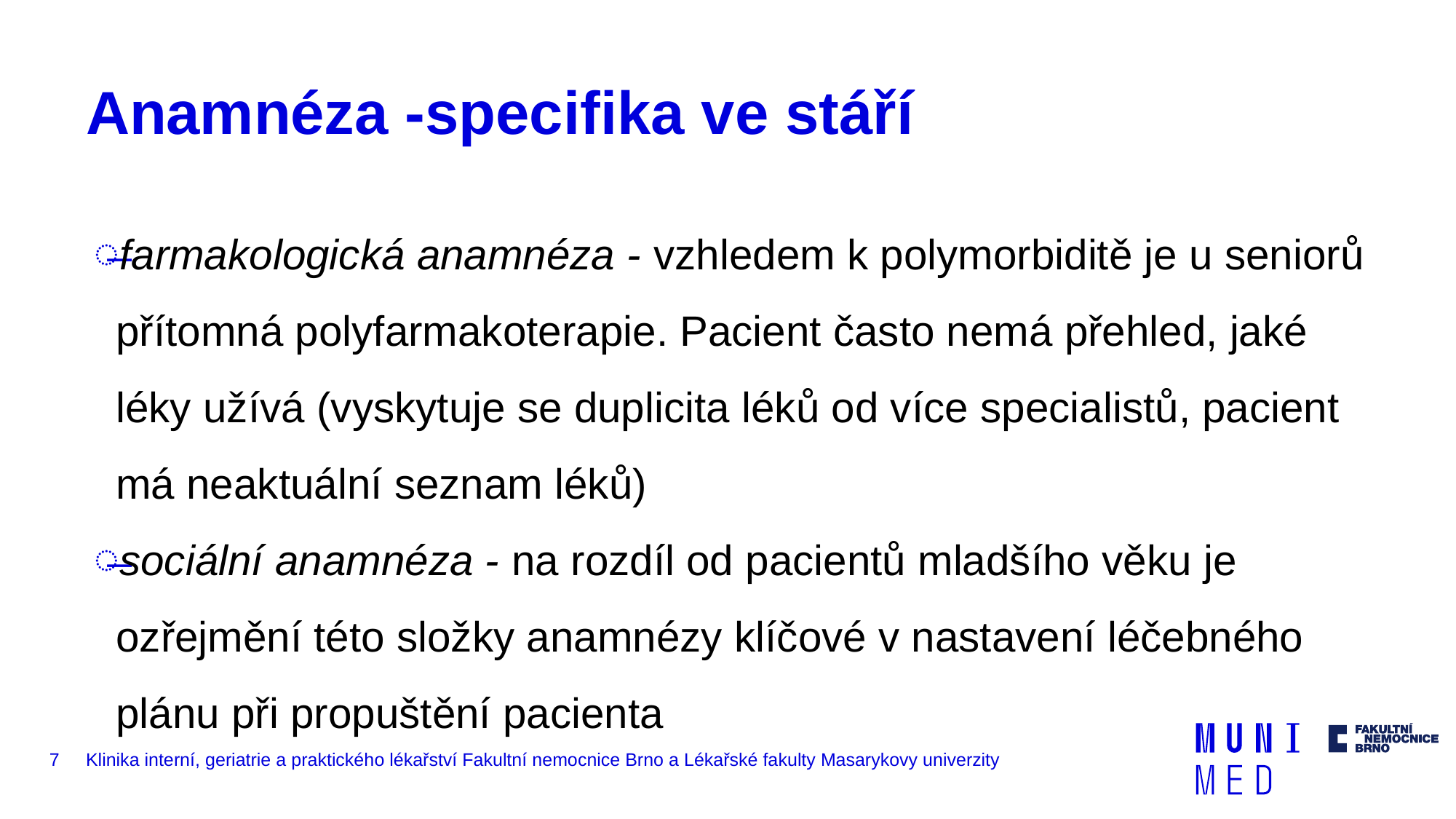

# Anamnéza -specifika ve stáří
farmakologická anamnéza - vzhledem k polymorbiditě je u seniorů přítomná polyfarmakoterapie. Pacient často nemá přehled, jaké léky užívá (vyskytuje se duplicita léků od více specialistů, pacient má neaktuální seznam léků)
sociální anamnéza - na rozdíl od pacientů mladšího věku je ozřejmění této složky anamnézy klíčové v nastavení léčebného plánu při propuštění pacienta

7
Klinika interní, geriatrie a praktického lékařství Fakultní nemocnice Brno a Lékařské fakulty Masarykovy univerzity